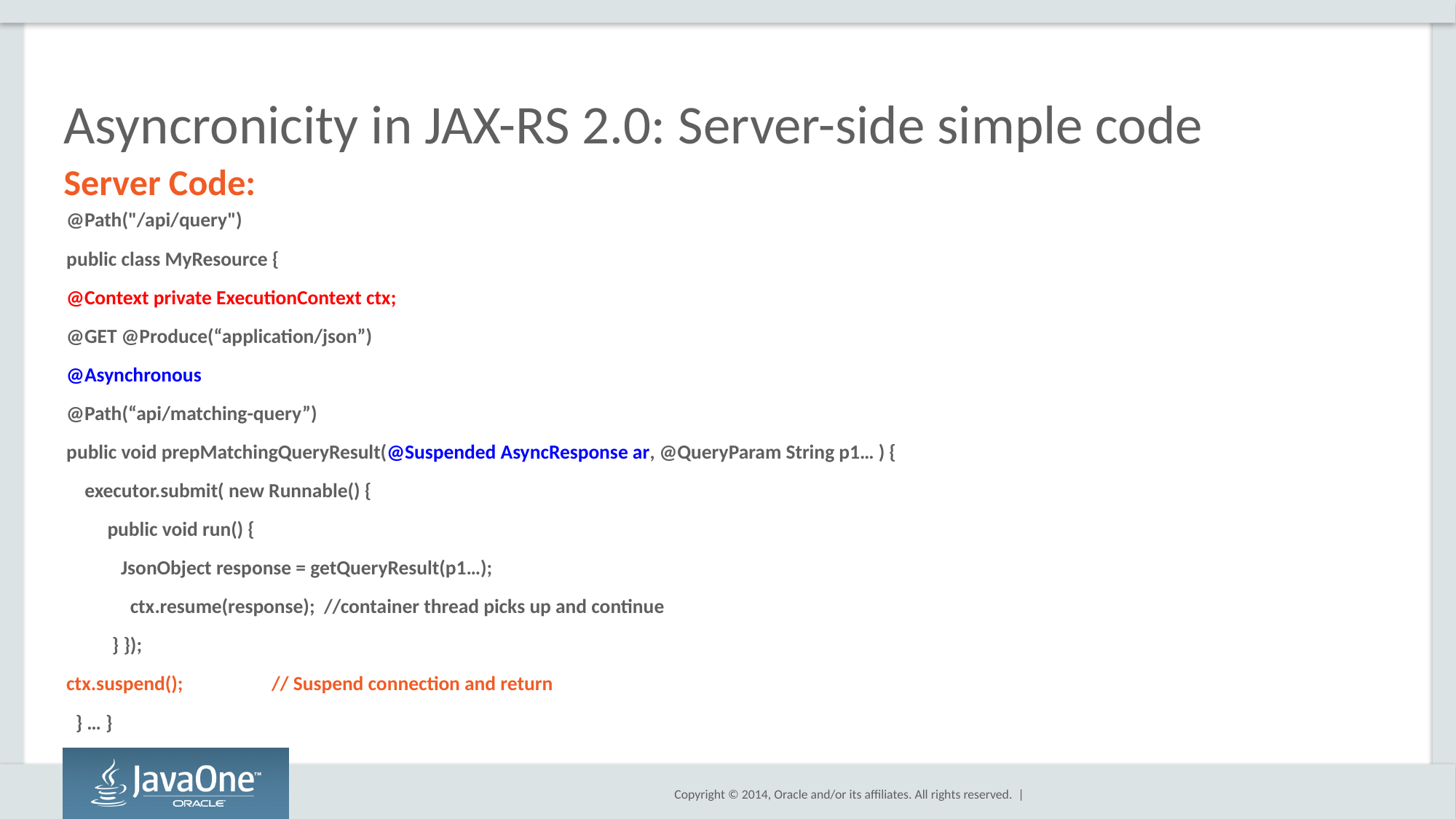

# Asyncronicity in JAX-RS 2.0: Server-side simple code
Server Code:
@Path("/api/query")
public class MyResource {
@Context private ExecutionContext ctx;
@GET @Produce(“application/json”)
@Asynchronous
@Path(“api/matching-query”)
public void prepMatchingQueryResult(@Suspended AsyncResponse ar, @QueryParam String p1… ) {
    executor.submit( new Runnable() {
         public void run() {
            JsonObject response = getQueryResult(p1…);
              ctx.resume(response);  //container thread picks up and continue
          } });
ctx.suspend();		// Suspend connection and return
  } … }